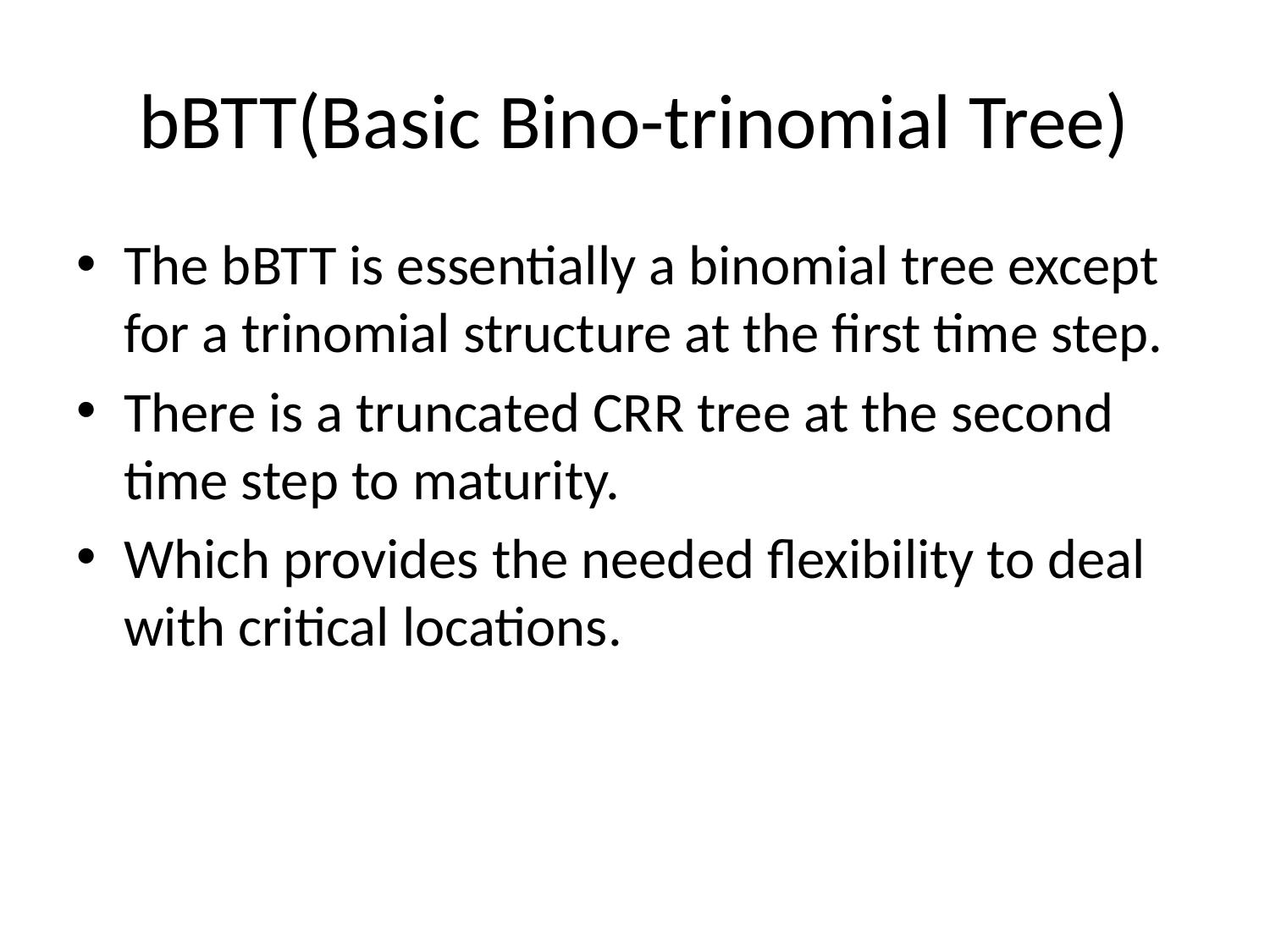

# bBTT(Basic Bino-trinomial Tree)
The bBTT is essentially a binomial tree except for a trinomial structure at the first time step.
There is a truncated CRR tree at the second time step to maturity.
Which provides the needed flexibility to deal with critical locations.